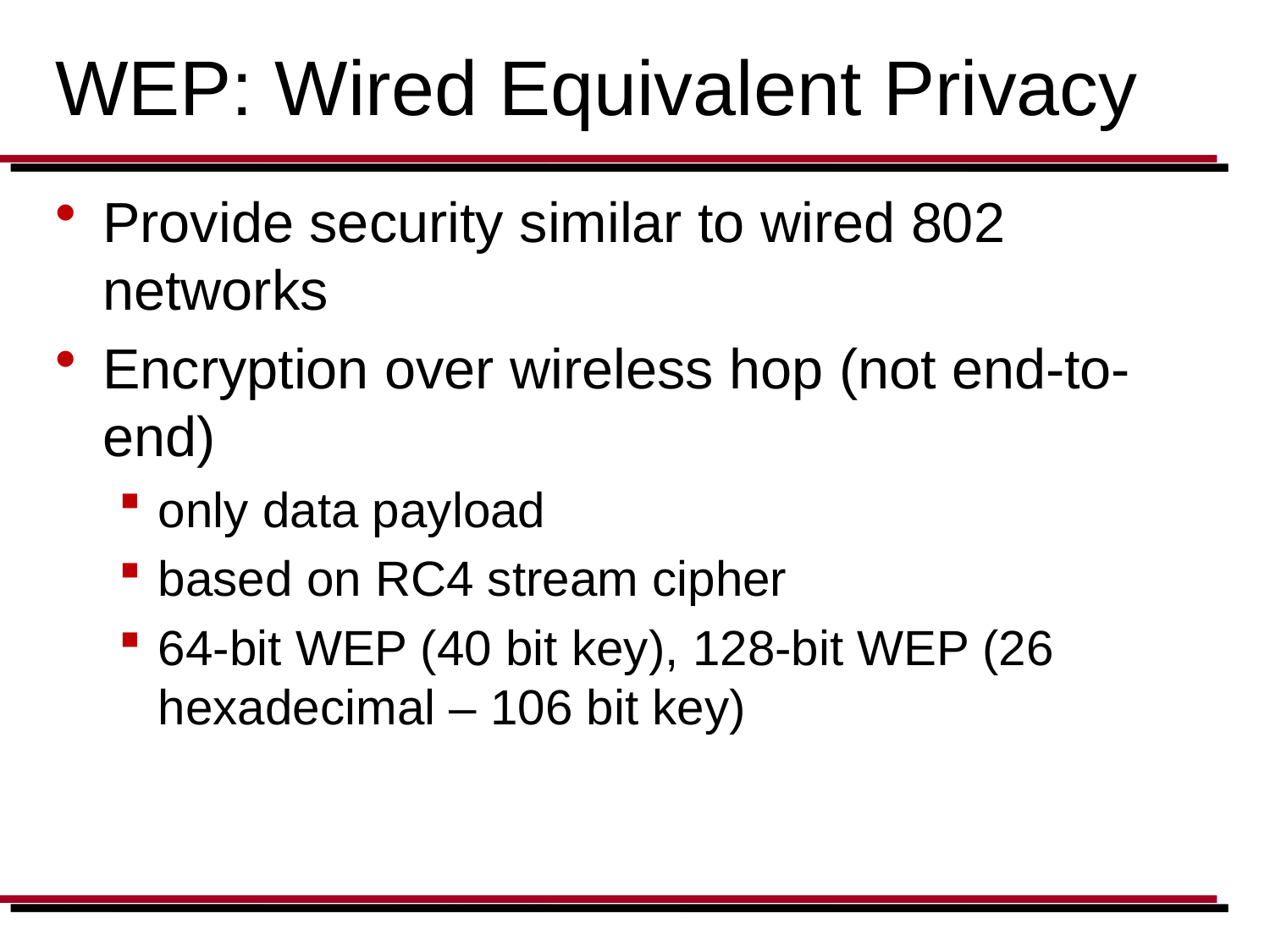

# WEP: Wired Equivalent Privacy
Provide security similar to wired 802 networks
Encryption over wireless hop (not end-to-end)
only data payload
based on RC4 stream cipher
64-bit WEP (40 bit key), 128-bit WEP (26 hexadecimal – 106 bit key)